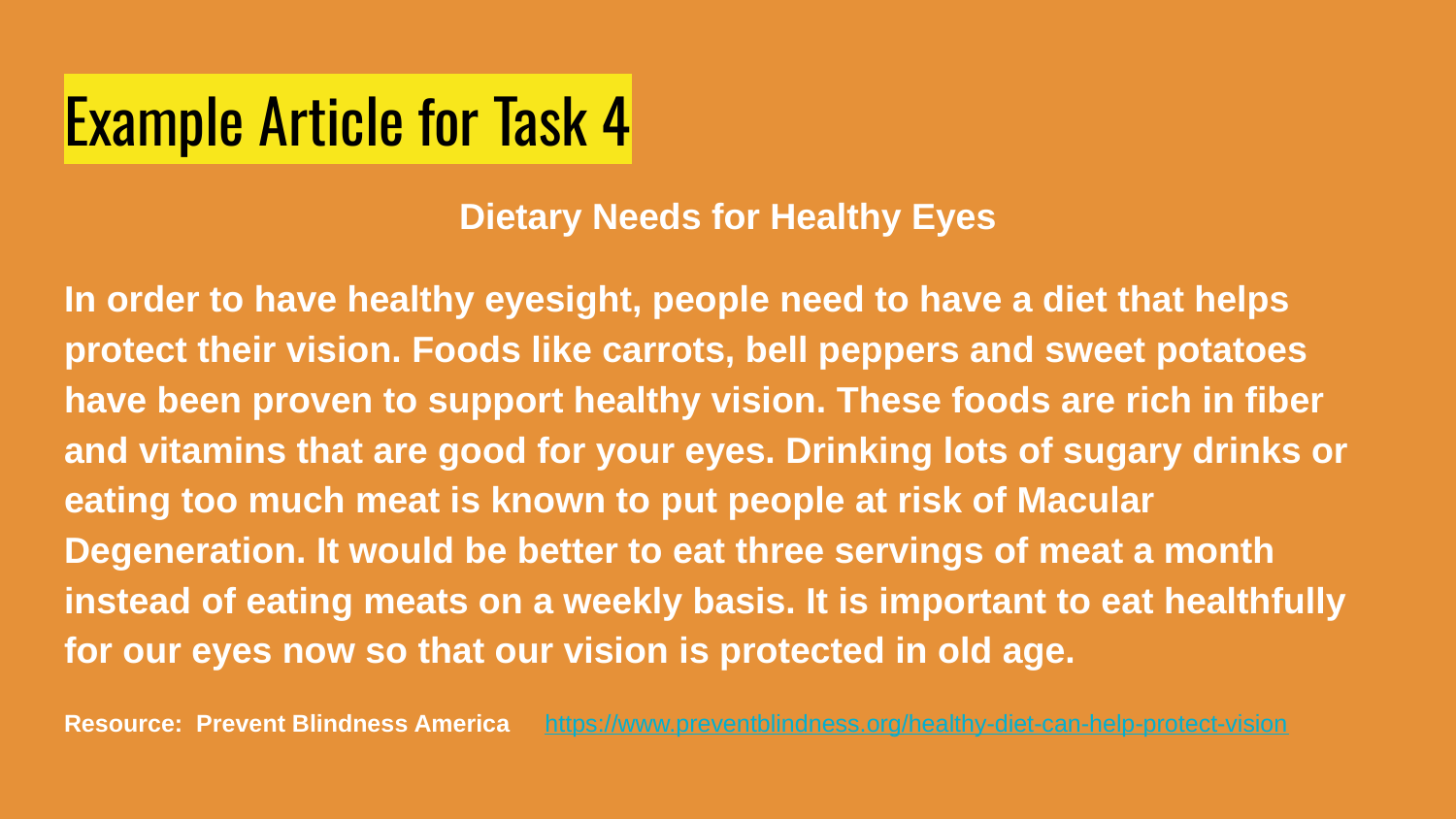

# Example Article for Task 4
Dietary Needs for Healthy Eyes
In order to have healthy eyesight, people need to have a diet that helps protect their vision. Foods like carrots, bell peppers and sweet potatoes have been proven to support healthy vision. These foods are rich in fiber and vitamins that are good for your eyes. Drinking lots of sugary drinks or eating too much meat is known to put people at risk of Macular Degeneration. It would be better to eat three servings of meat a month instead of eating meats on a weekly basis. It is important to eat healthfully for our eyes now so that our vision is protected in old age.
Resource:  Prevent Blindness America     https://www.preventblindness.org/healthy-diet-can-help-protect-vision